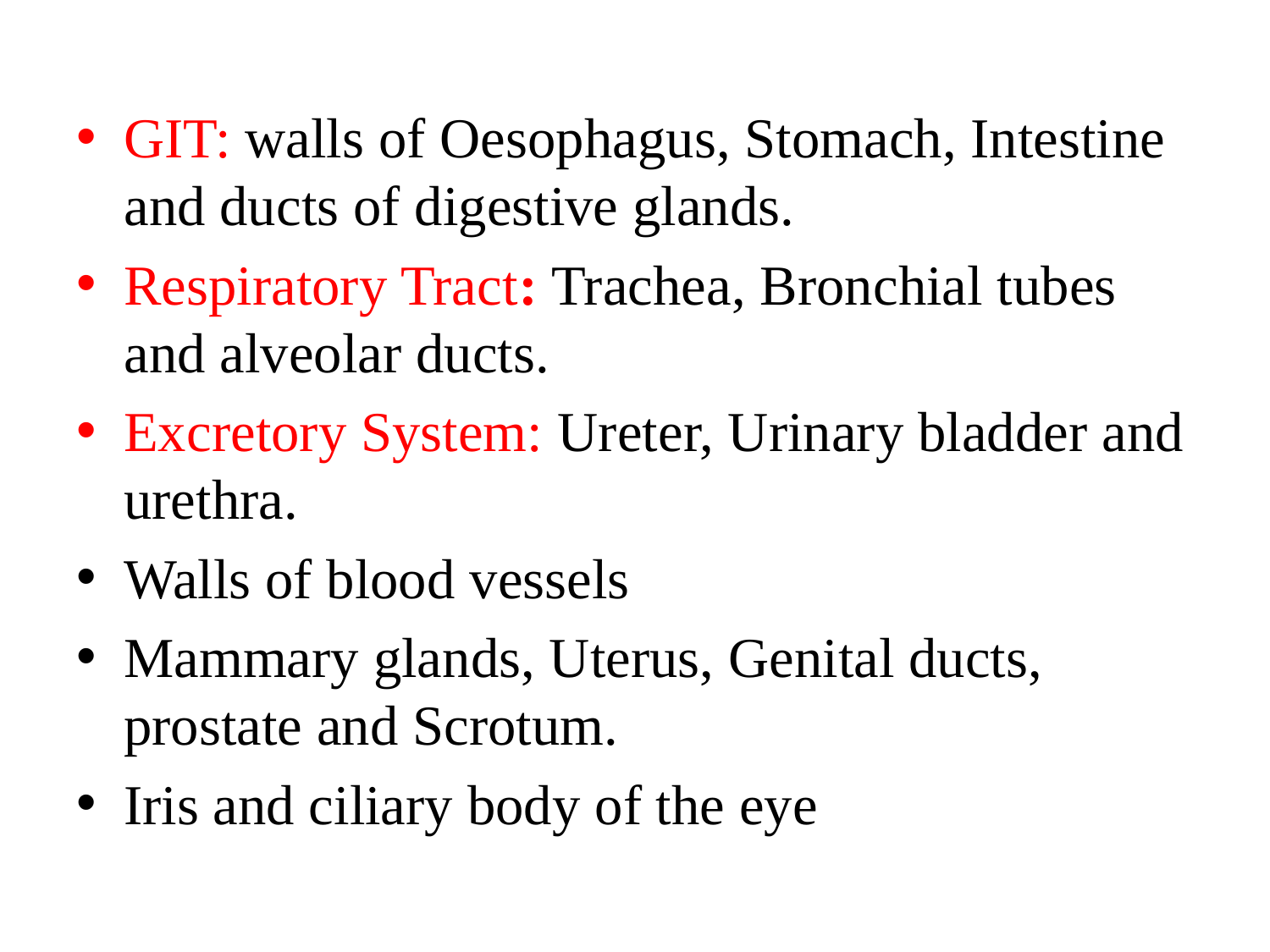

GIT: walls of Oesophagus, Stomach, Intestine and ducts of digestive glands.
Respiratory Tract: Trachea, Bronchial tubes and alveolar ducts.
Excretory System: Ureter, Urinary bladder and urethra.
Walls of blood vessels
Mammary glands, Uterus, Genital ducts, prostate and Scrotum.
Iris and ciliary body of the eye